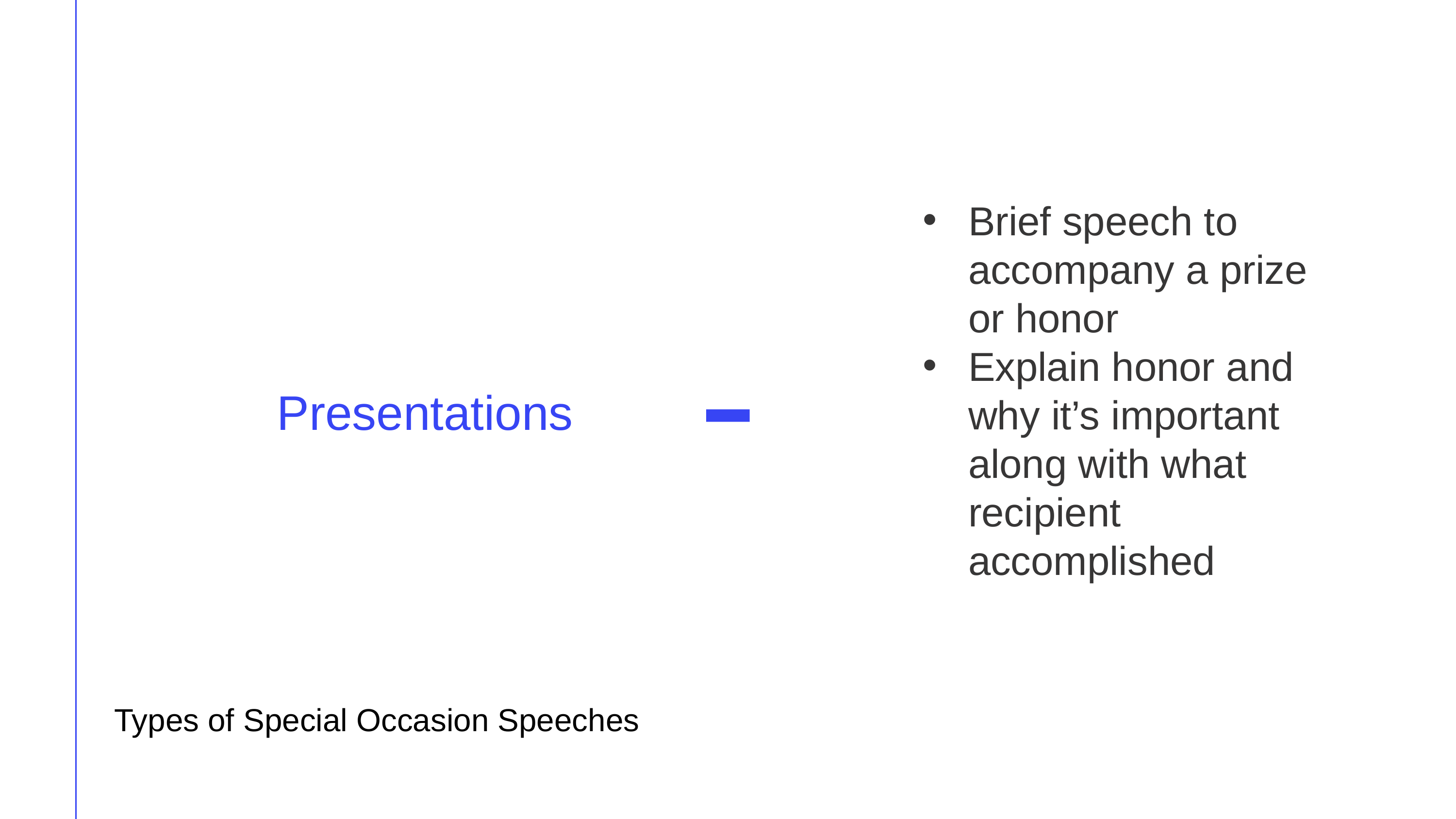

Brief speech to accompany a prize or honor
Explain honor and why it’s important along with what recipient accomplished
Presentations

Types of Special Occasion Speeches